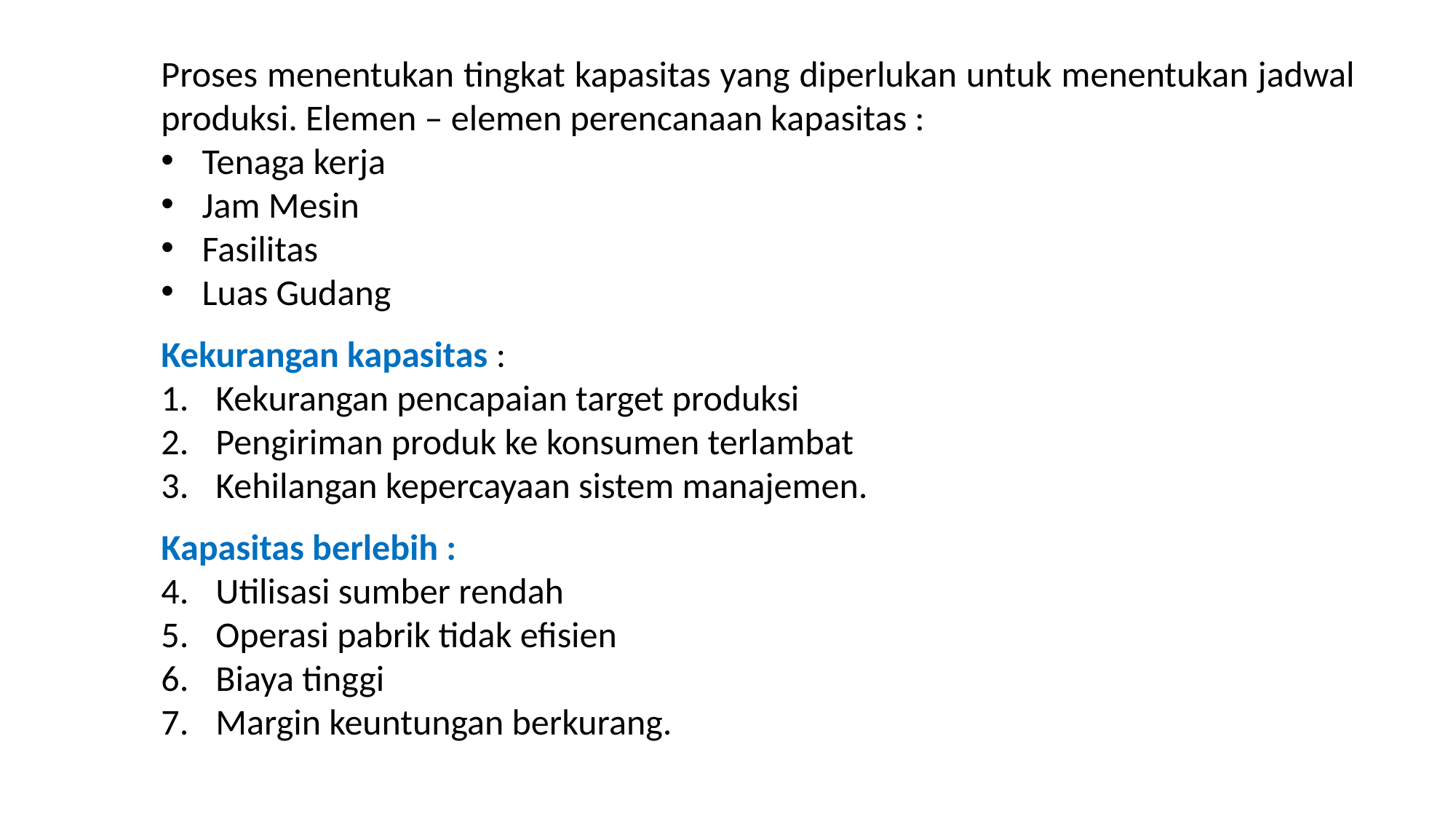

Proses menentukan tingkat kapasitas yang diperlukan untuk menentukan jadwal produksi. Elemen – elemen perencanaan kapasitas :
Tenaga kerja
Jam Mesin
Fasilitas
Luas Gudang

Kekurangan kapasitas :
Kekurangan pencapaian target produksi
Pengiriman produk ke konsumen terlambat
Kehilangan kepercayaan sistem manajemen.

Kapasitas berlebih :
Utilisasi sumber rendah
Operasi pabrik tidak efisien
Biaya tinggi
Margin keuntungan berkurang.